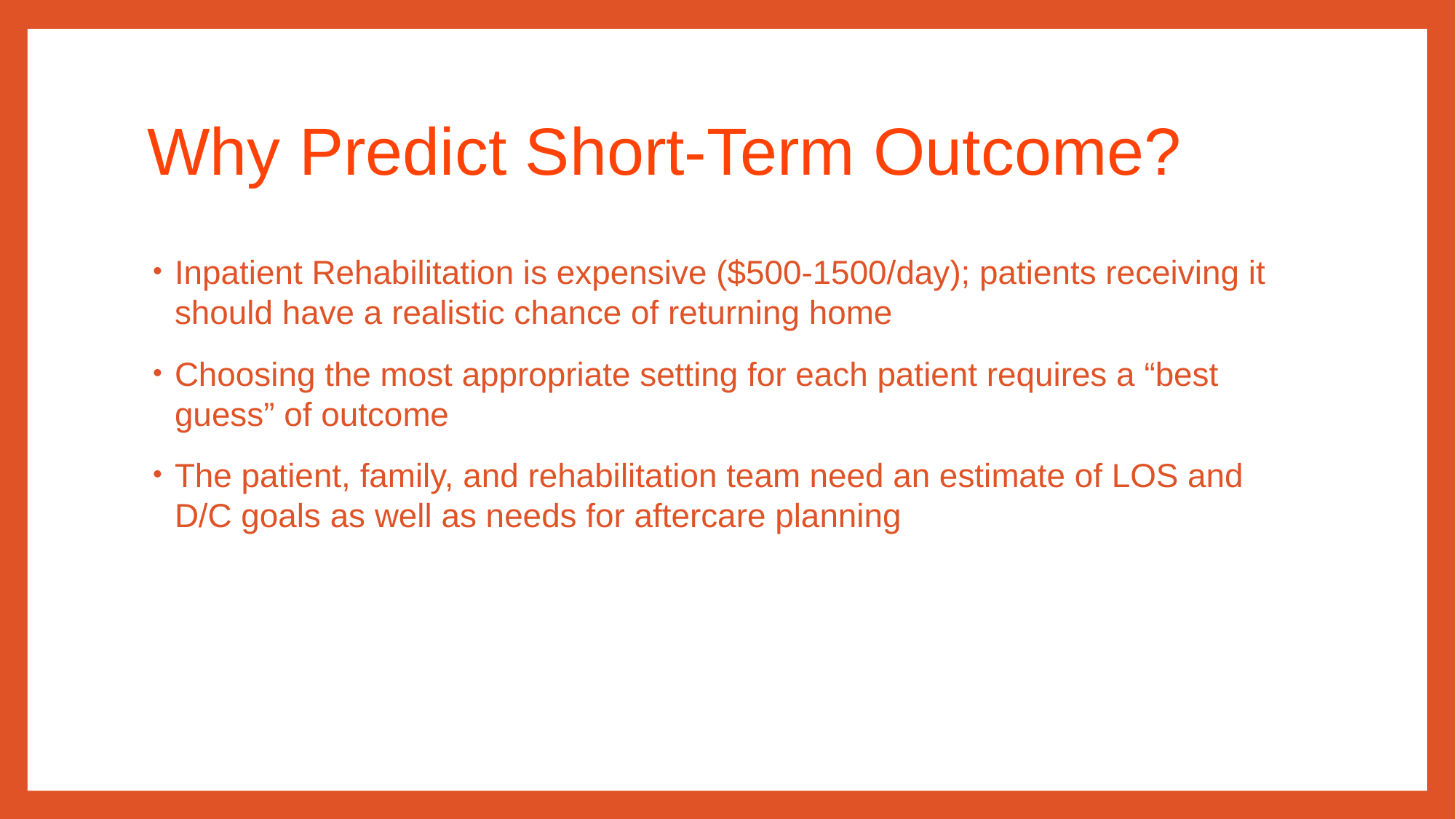

# Why Predict Short-Term Outcome?
Inpatient Rehabilitation is expensive ($500-1500/day); patients receiving it should have a realistic chance of returning home
Choosing the most appropriate setting for each patient requires a “best guess” of outcome
The patient, family, and rehabilitation team need an estimate of LOS and D/C goals as well as needs for aftercare planning